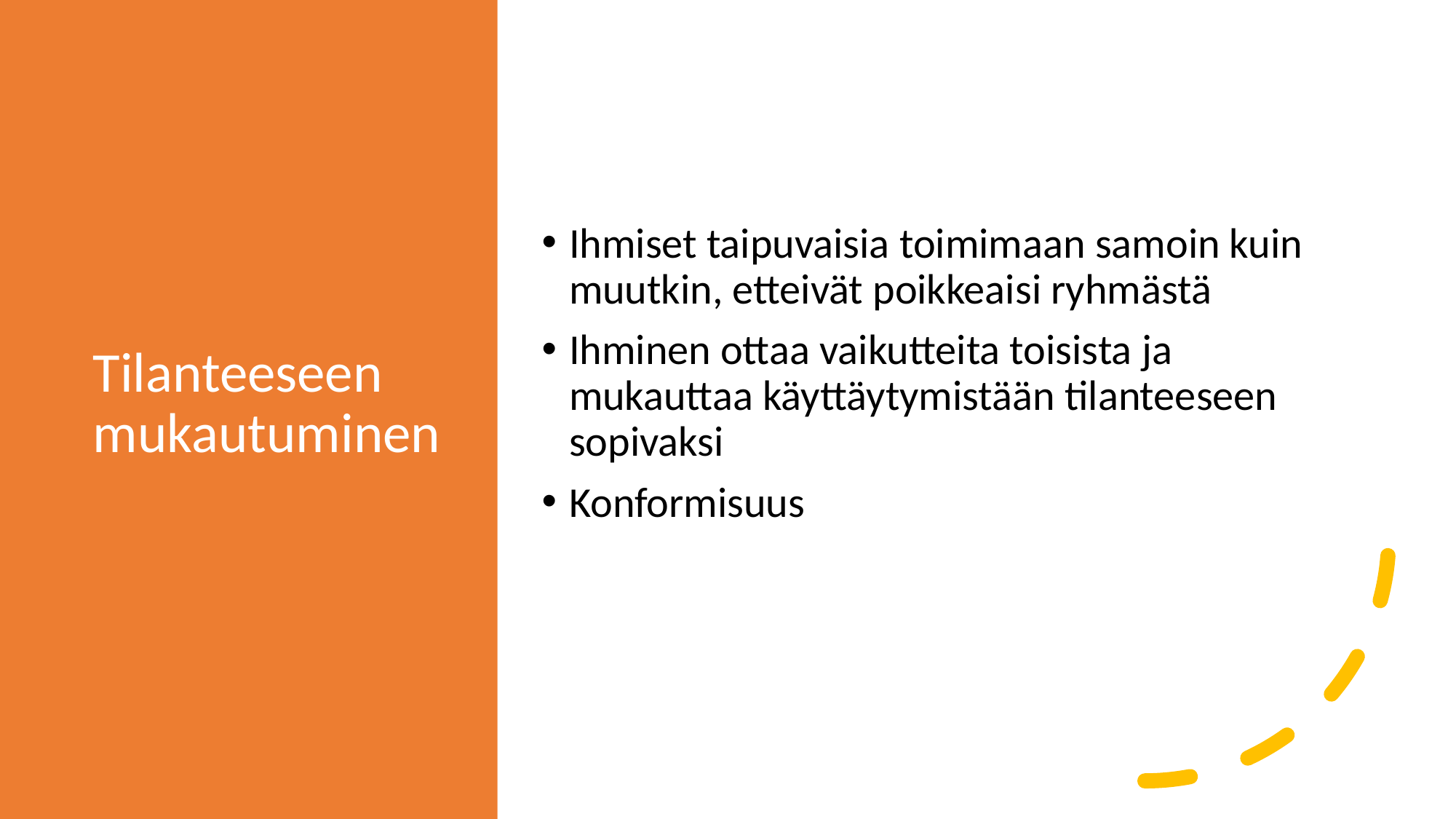

# Tilanteeseen mukautuminen
Ihmiset taipuvaisia toimimaan samoin kuin muutkin, etteivät poikkeaisi ryhmästä
Ihminen ottaa vaikutteita toisista ja mukauttaa käyttäytymistään tilanteeseen sopivaksi
Konformisuus